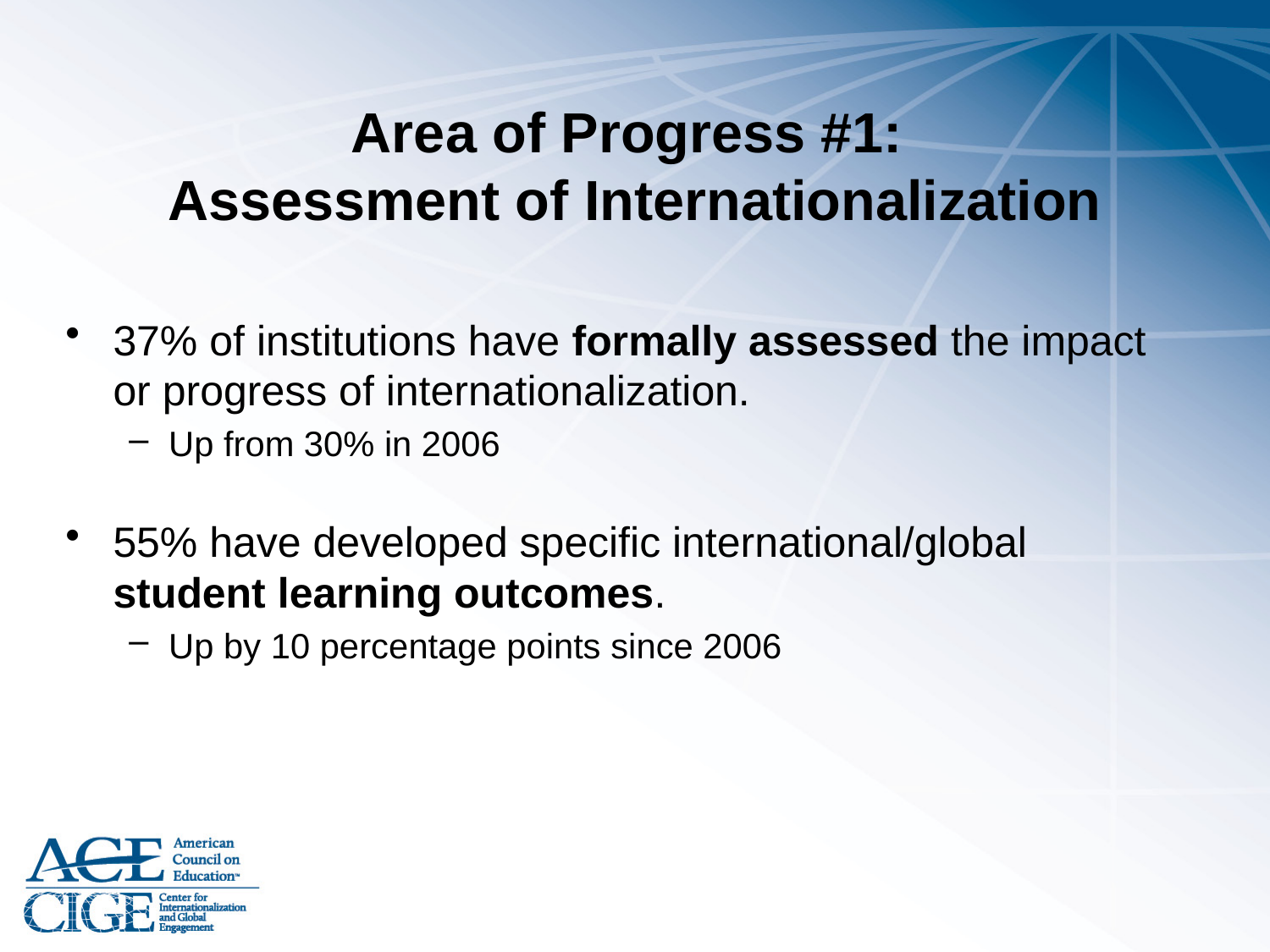

# Area of Progress #1: Assessment of Internationalization
37% of institutions have formally assessed the impact or progress of internationalization.
Up from 30% in 2006
55% have developed specific international/global student learning outcomes.
Up by 10 percentage points since 2006